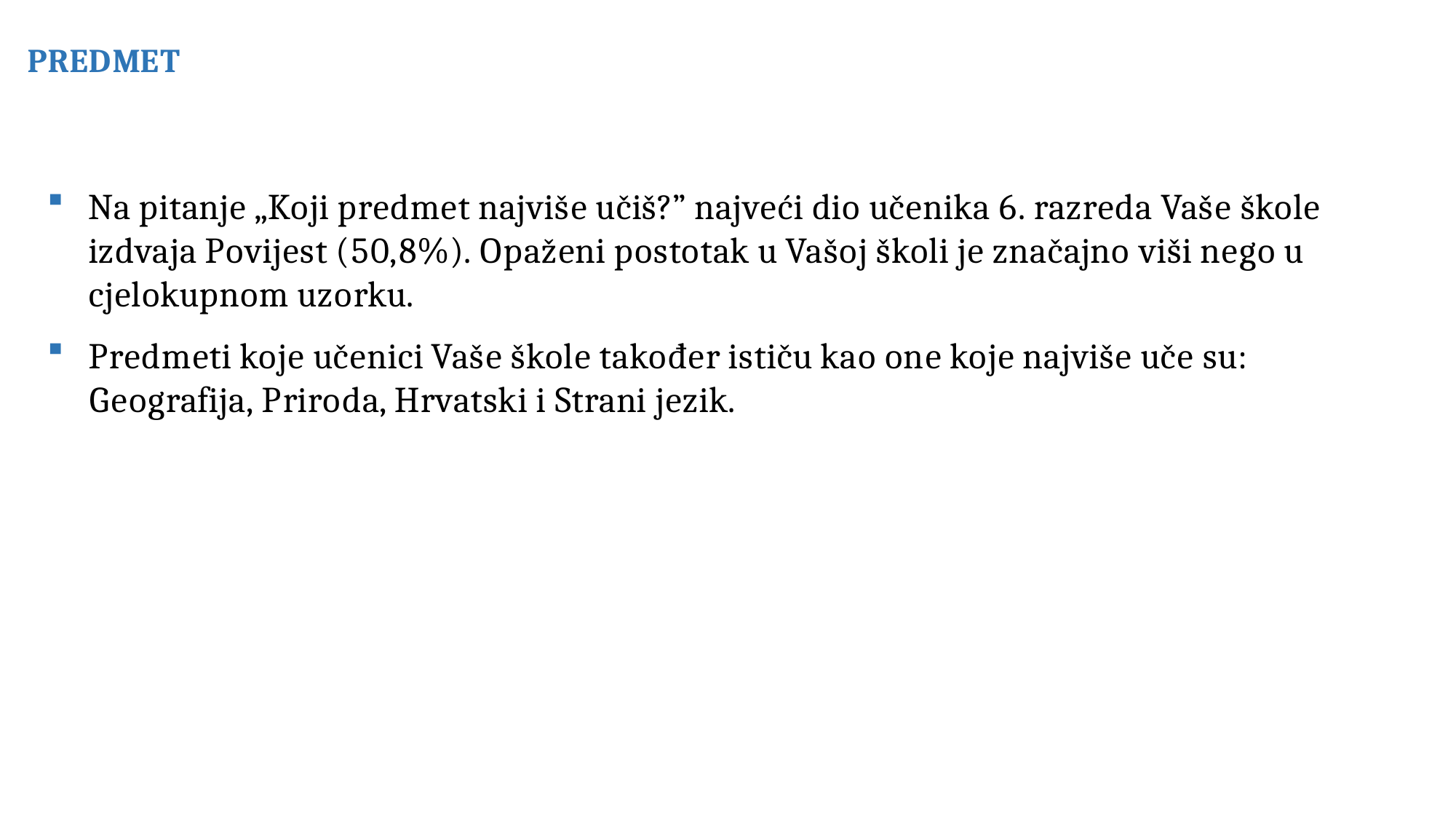

PREDMET
Na pitanje „Koji predmet najviše učiš?” najveći dio učenika 6. razreda Vaše škole izdvaja Povijest (50,8%). Opaženi postotak u Vašoj školi je značajno viši nego u cjelokupnom uzorku.
Predmeti koje učenici Vaše škole također ističu kao one koje najviše uče su: Geografija, Priroda, Hrvatski i Strani jezik.